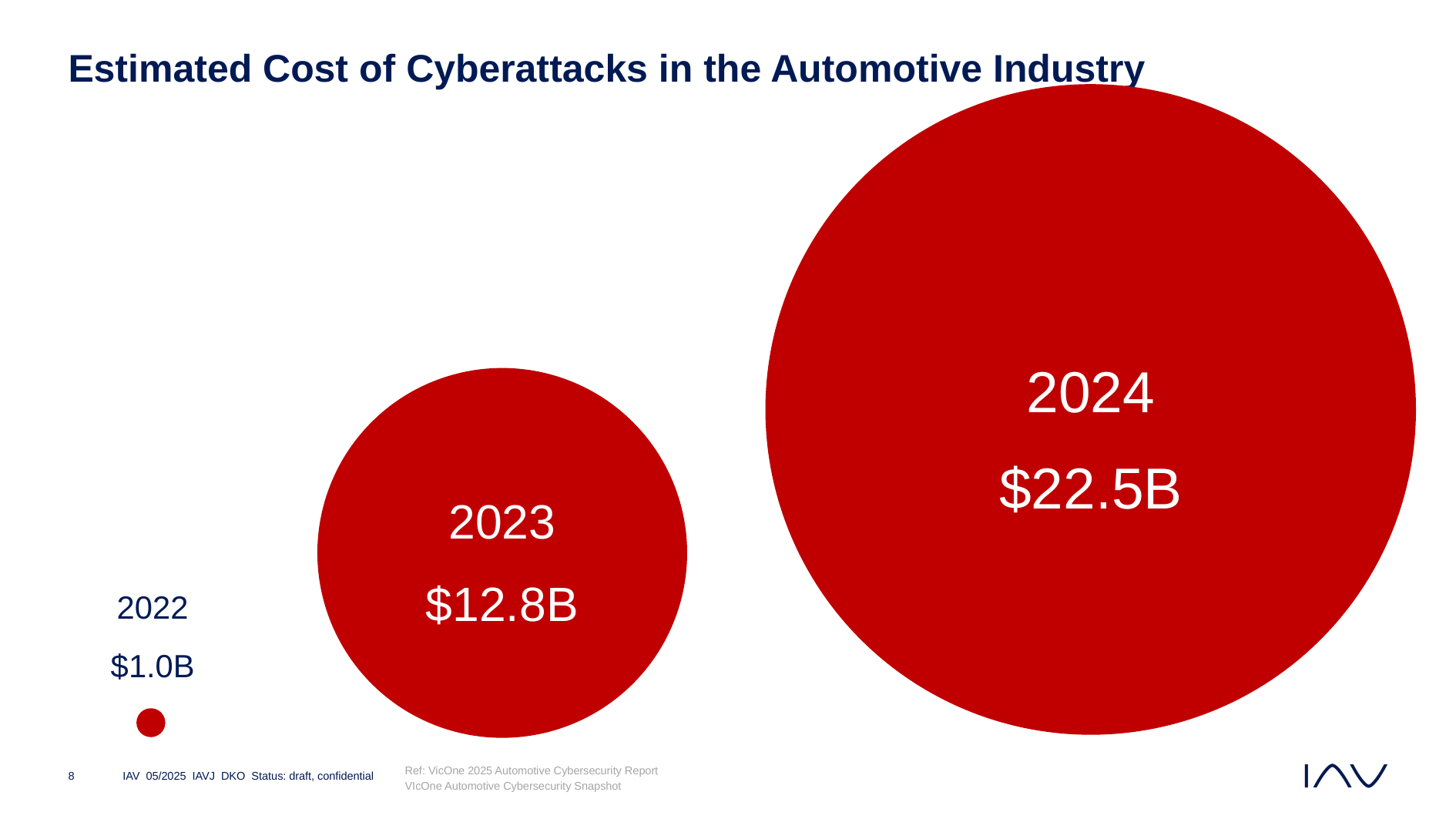

# Estimated Cost of Cyberattacks in the Automotive Industry

2024
$22.5B

2023
$12.8B
2022
$1.0B

Ref: VicOne 2025 Automotive Cybersecurity Report
VIcOne Automotive Cybersecurity Snapshot
IAV  05/2025  IAVJ  DKO  Status: draft, confidential
8